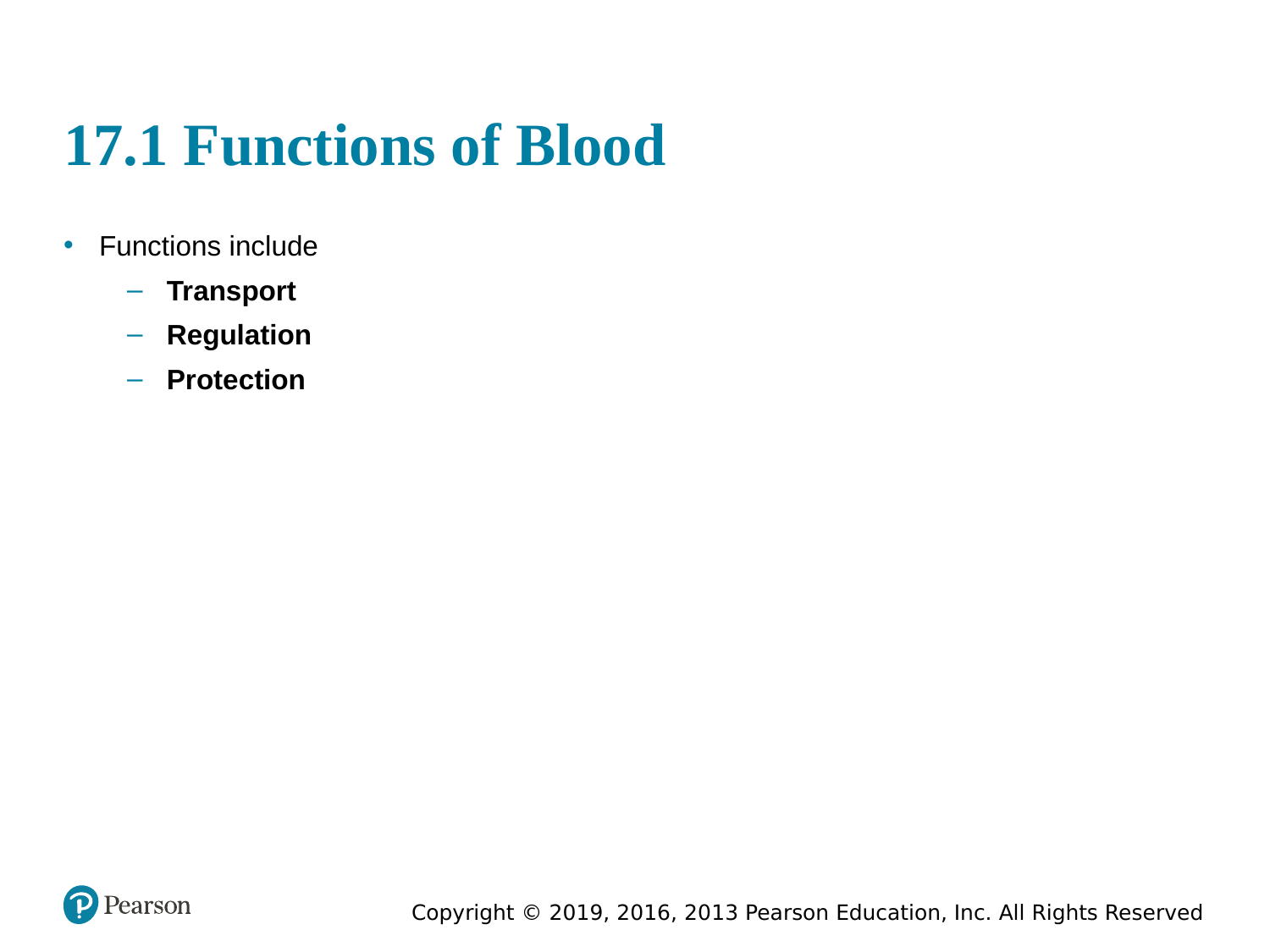

# 17.1 Functions of Blood
Functions include
Transport
Regulation
Protection